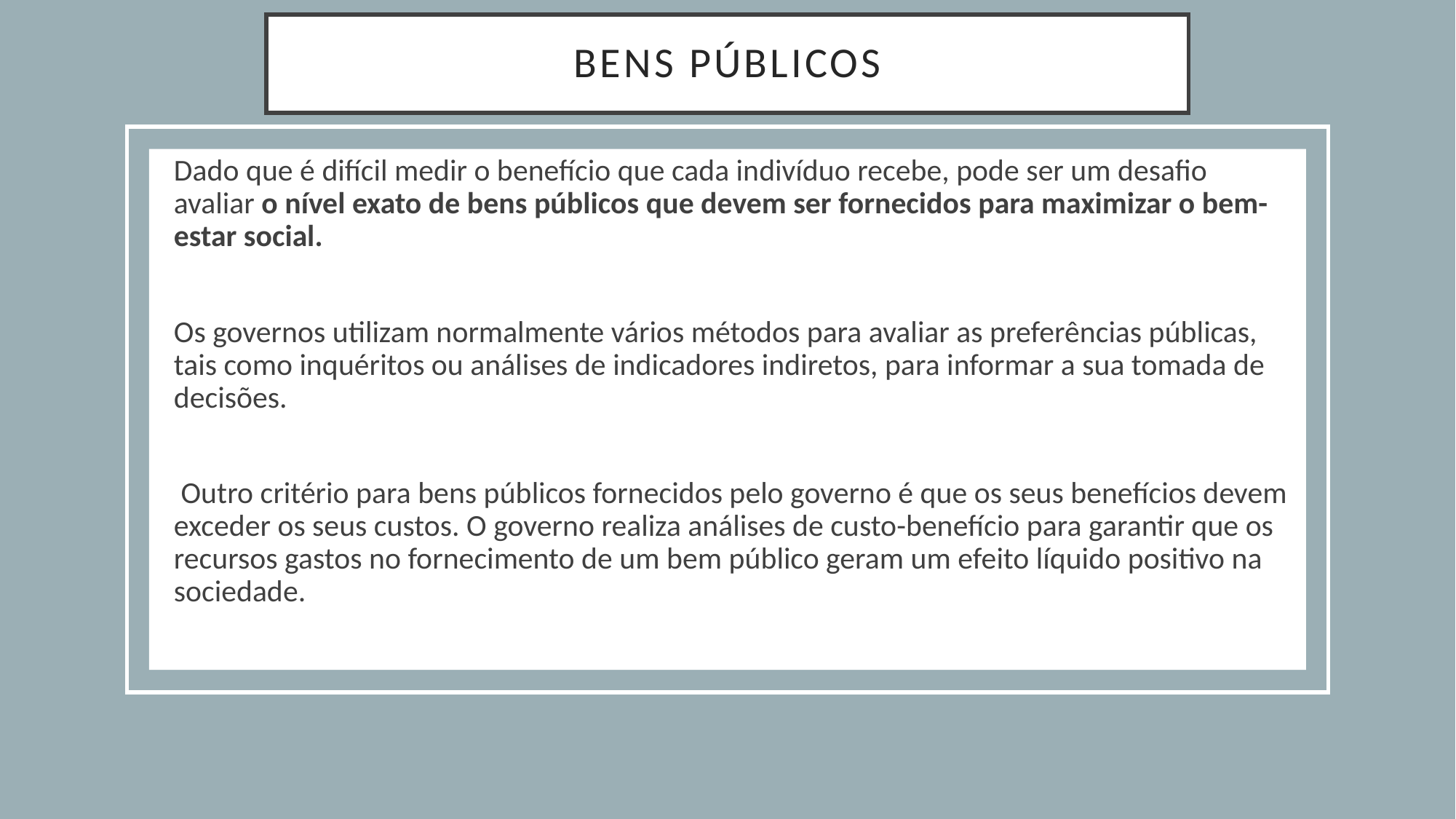

# bens públicos

Dado que é difícil medir o benefício que cada indivíduo recebe, pode ser um desafio avaliar o nível exato de bens públicos que devem ser fornecidos para maximizar o bem-estar social.

Os governos utilizam normalmente vários métodos para avaliar as preferências públicas, tais como inquéritos ou análises de indicadores indiretos, para informar a sua tomada de decisões.

 Outro critério para bens públicos fornecidos pelo governo é que os seus benefícios devem exceder os seus custos. O governo realiza análises de custo-benefício para garantir que os recursos gastos no fornecimento de um bem público geram um efeito líquido positivo na sociedade.